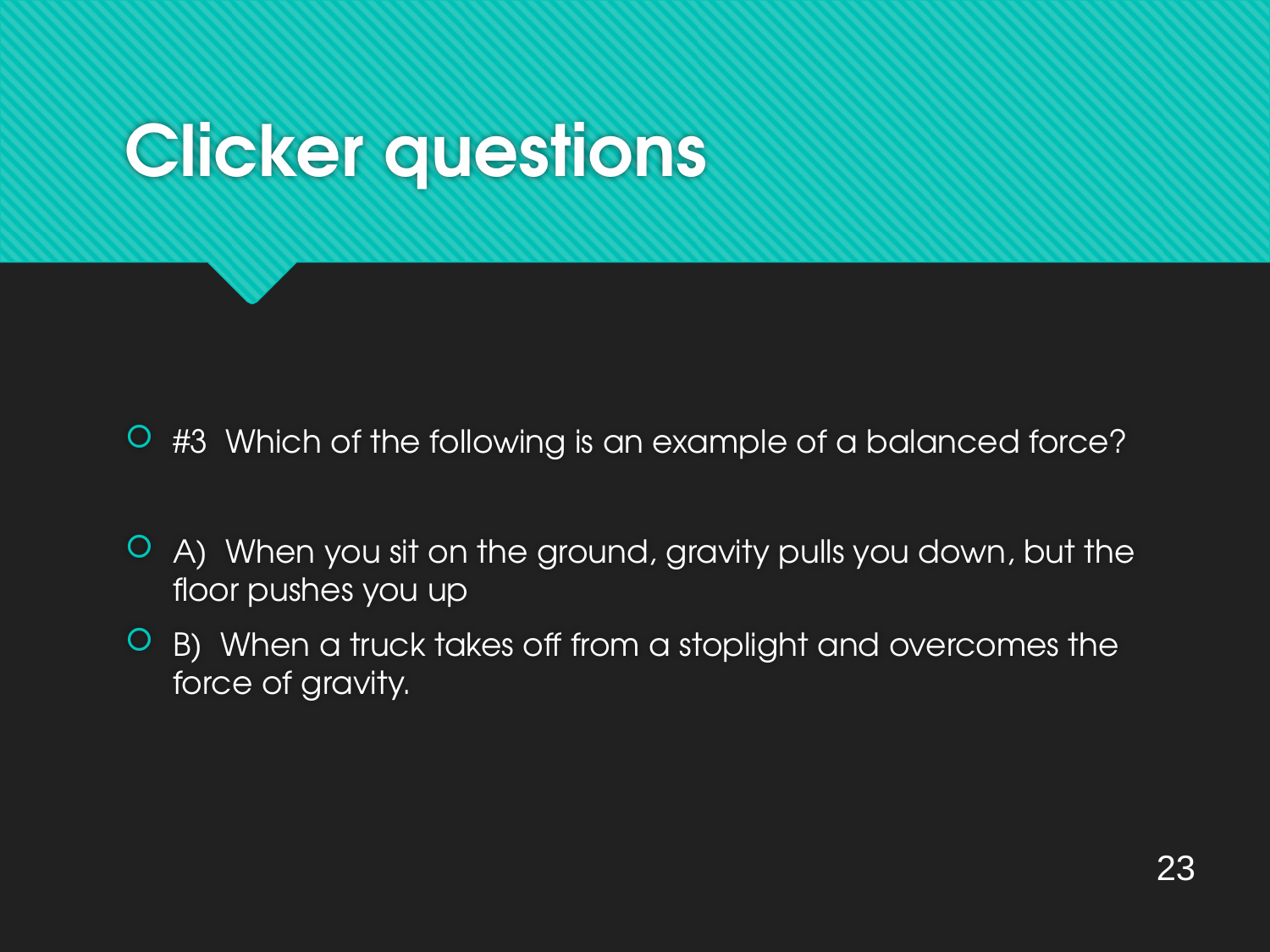

# Clicker questions
#3  Which of the following is an example of a balanced force?

A)  When you sit on the ground, gravity pulls you down, but the floor pushes you up
B)  When a truck takes off from a stoplight and overcomes the force of gravity.
23